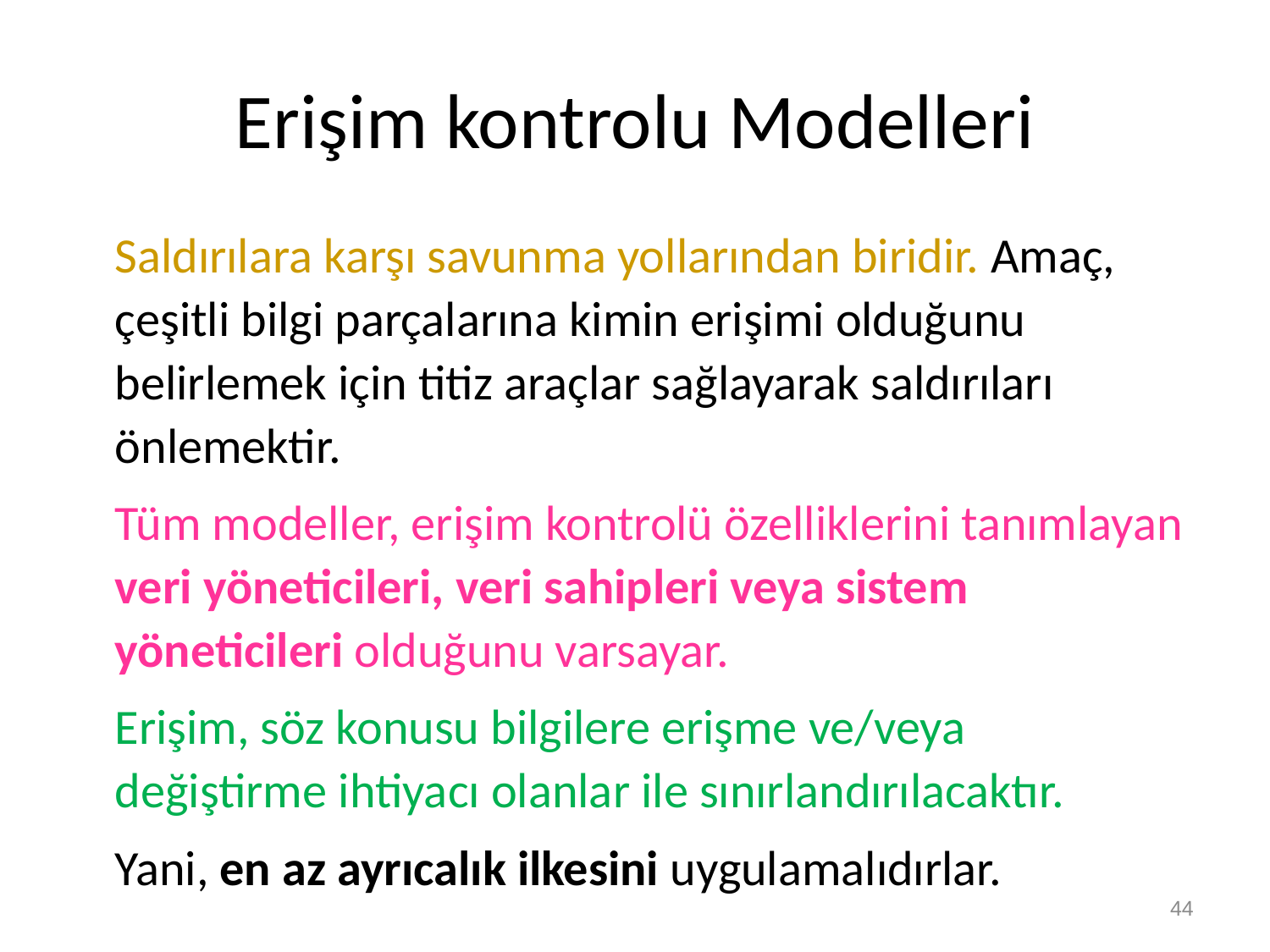

# Erişim kontrolu Modelleri
Saldırılara karşı savunma yollarından biridir. Amaç, çeşitli bilgi parçalarına kimin erişimi olduğunu belirlemek için titiz araçlar sağlayarak saldırıları önlemektir.
Tüm modeller, erişim kontrolü özelliklerini tanımlayan veri yöneticileri, veri sahipleri veya sistem yöneticileri olduğunu varsayar.
Erişim, söz konusu bilgilere erişme ve/veya değiştirme ihtiyacı olanlar ile sınırlandırılacaktır.
Yani, en az ayrıcalık ilkesini uygulamalıdırlar.
44